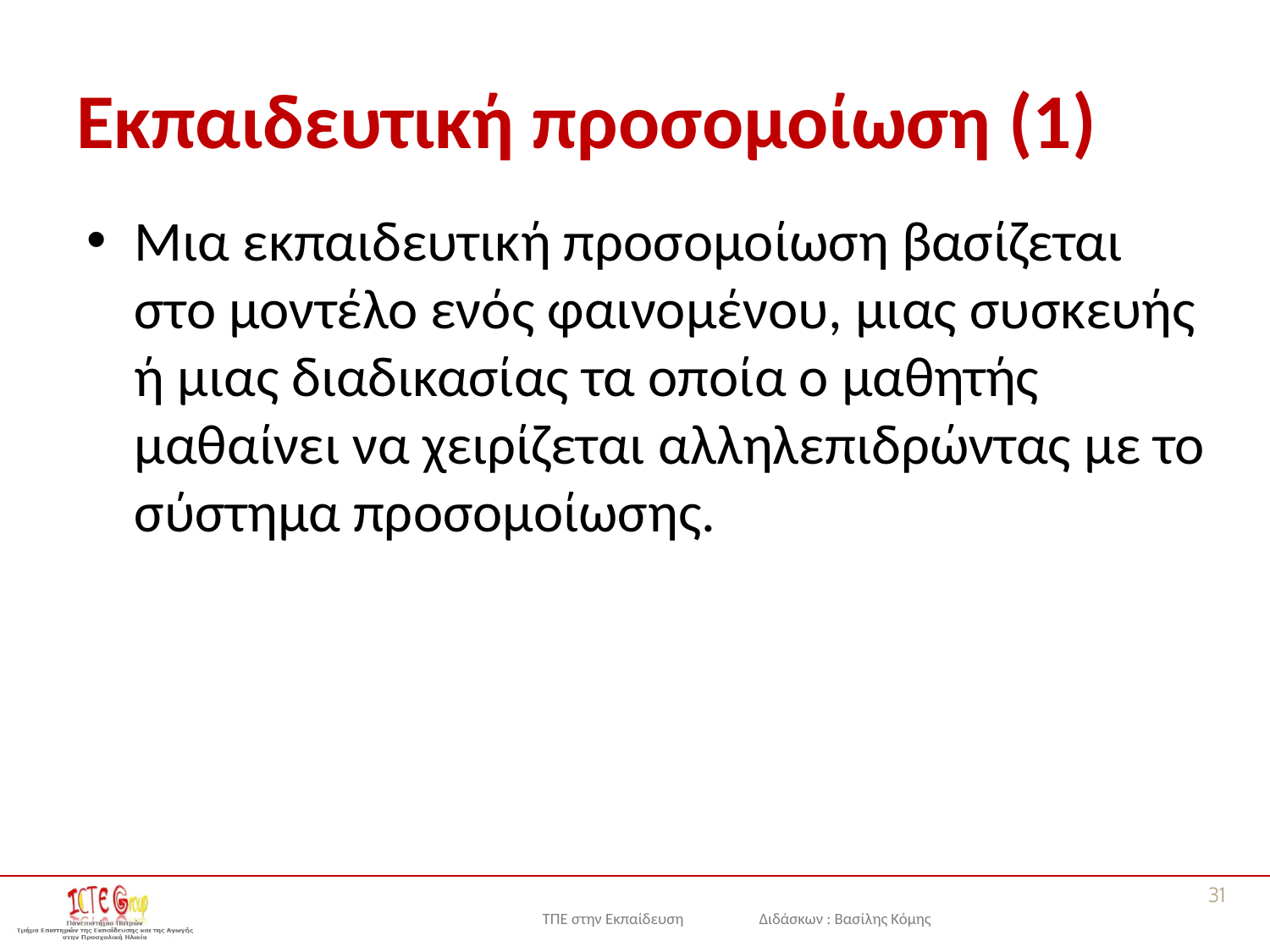

# Εκπαιδευτική προσομοίωση (1)
Μια εκπαιδευτική προσομοίωση βασίζεται στο μοντέλο ενός φαινομένου, μιας συσκευής ή μιας διαδικασίας τα οποία ο μαθητής μαθαίνει να χειρίζεται αλληλεπιδρώντας με το σύστημα προσομοίωσης.
31